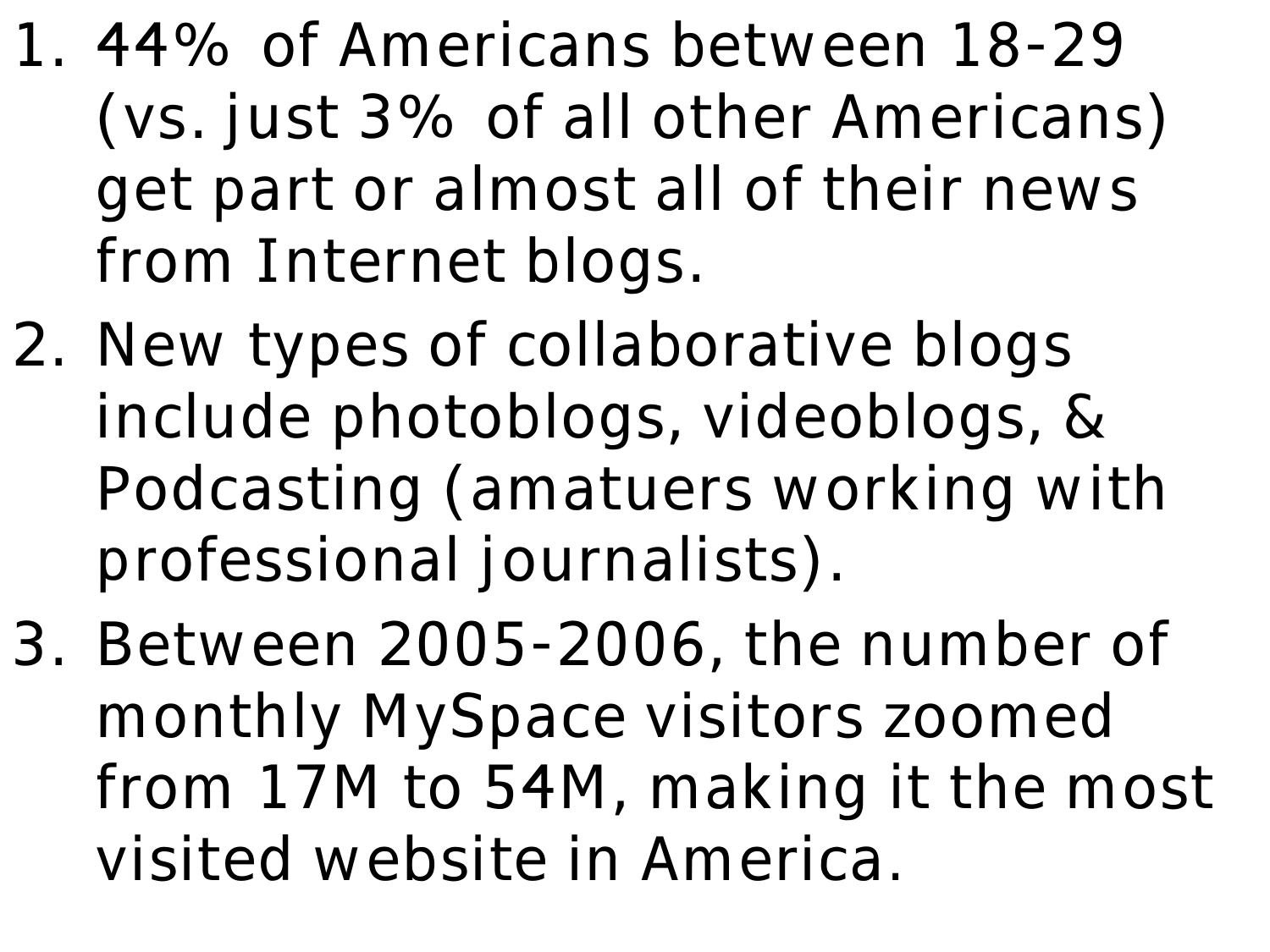

44% of Americans between 18-29 (vs. just 3% of all other Americans) get part or almost all of their news from Internet blogs.
New types of collaborative blogs include photoblogs, videoblogs, & Podcasting (amatuers working with professional journalists).
Between 2005-2006, the number of monthly MySpace visitors zoomed from 17M to 54M, making it the most visited website in America.